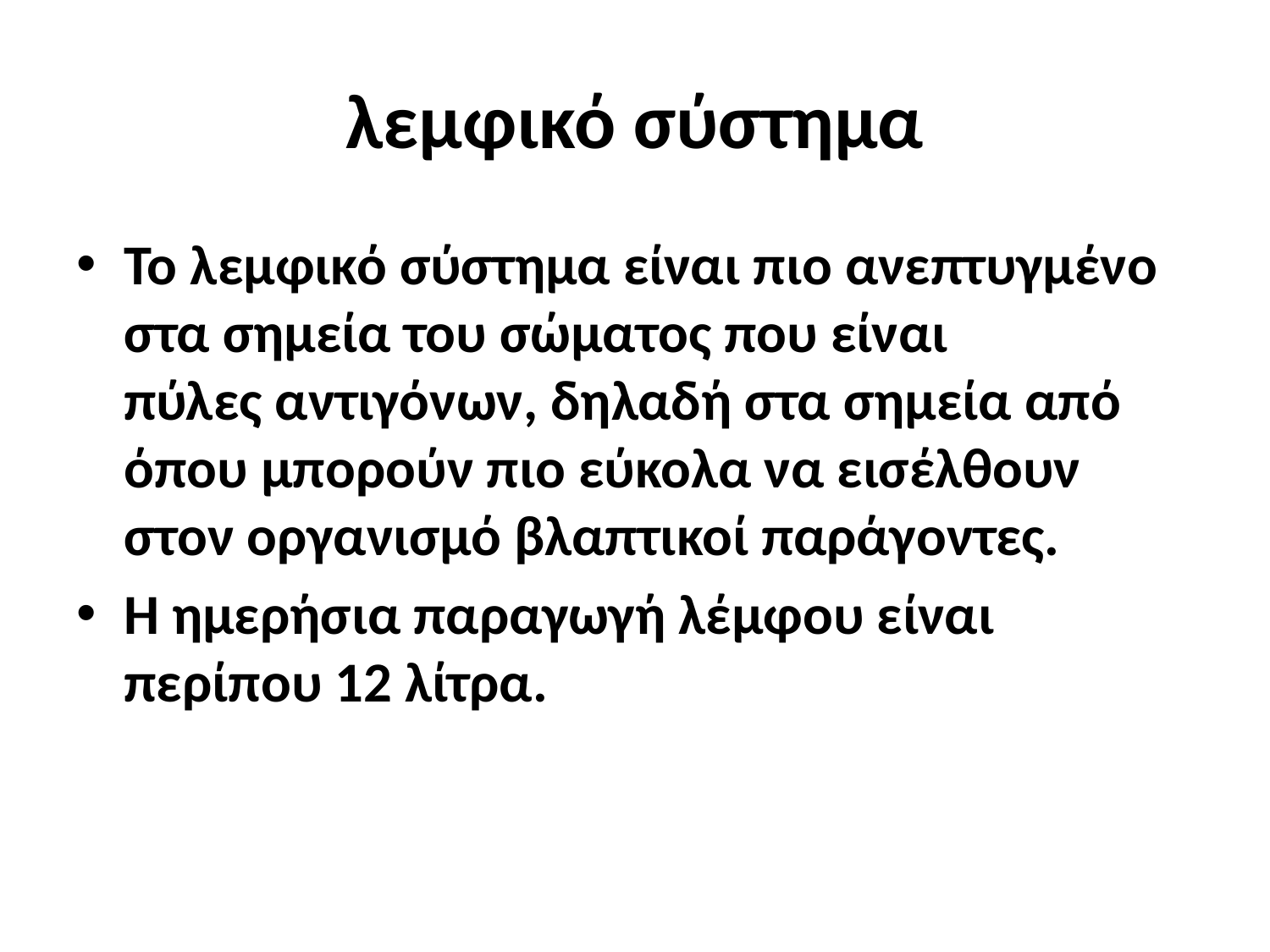

# λεμφικό σύστημα
Το λεμφικό σύστημα είναι πιο ανεπτυγμένο στα σημεία του σώματος που είναι πύλες αντιγόνων, δηλαδή στα σημεία από όπου μπορούν πιο εύκολα να εισέλθουν στον οργανισμό βλαπτικοί παράγοντες.
Η ημερήσια παραγωγή λέμφου είναι περίπου 12 λίτρα.